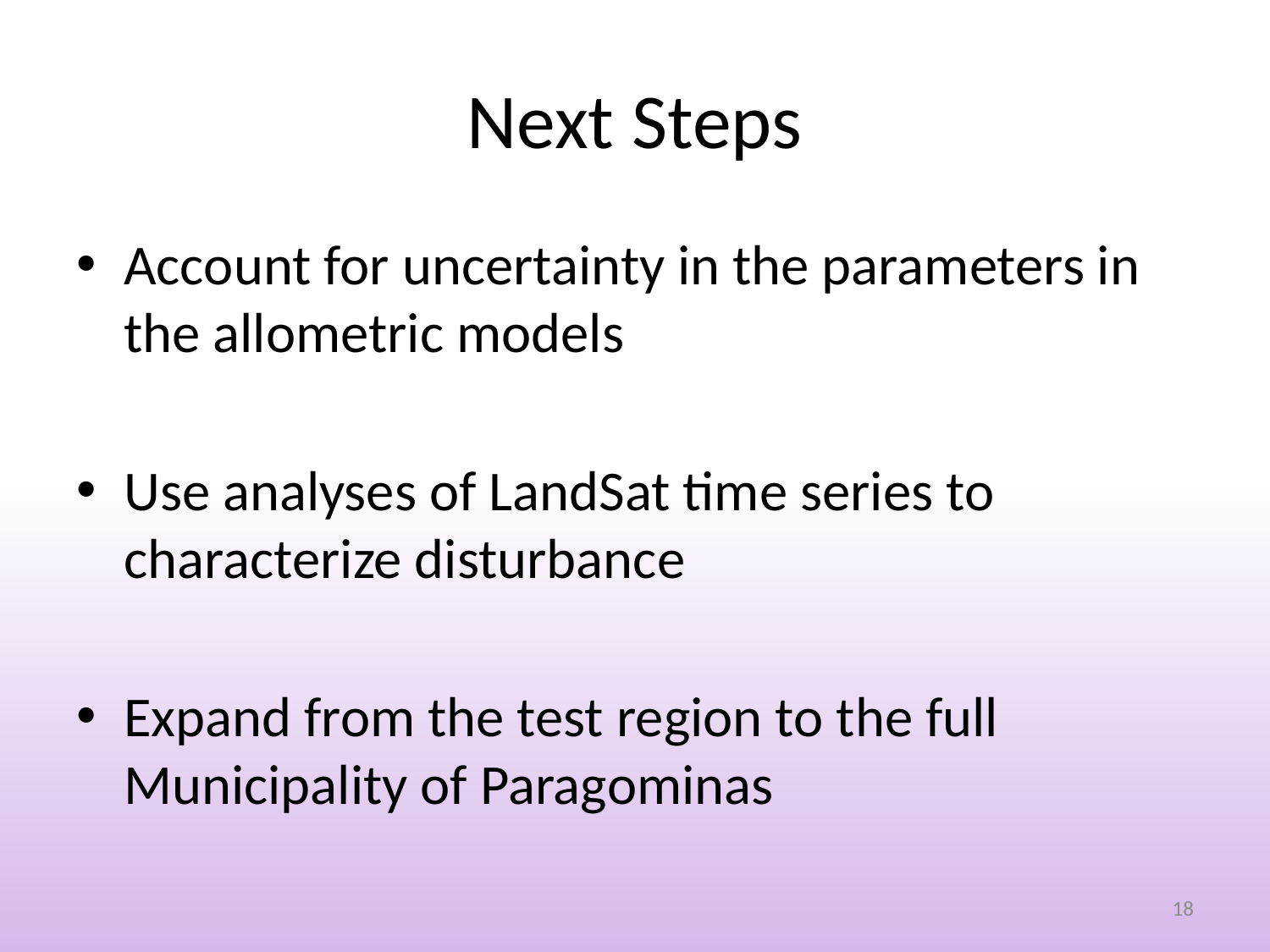

# Next Steps
Account for uncertainty in the parameters in the allometric models

Use analyses of LandSat time series to characterize disturbance

Expand from the test region to the full Municipality of Paragominas

18